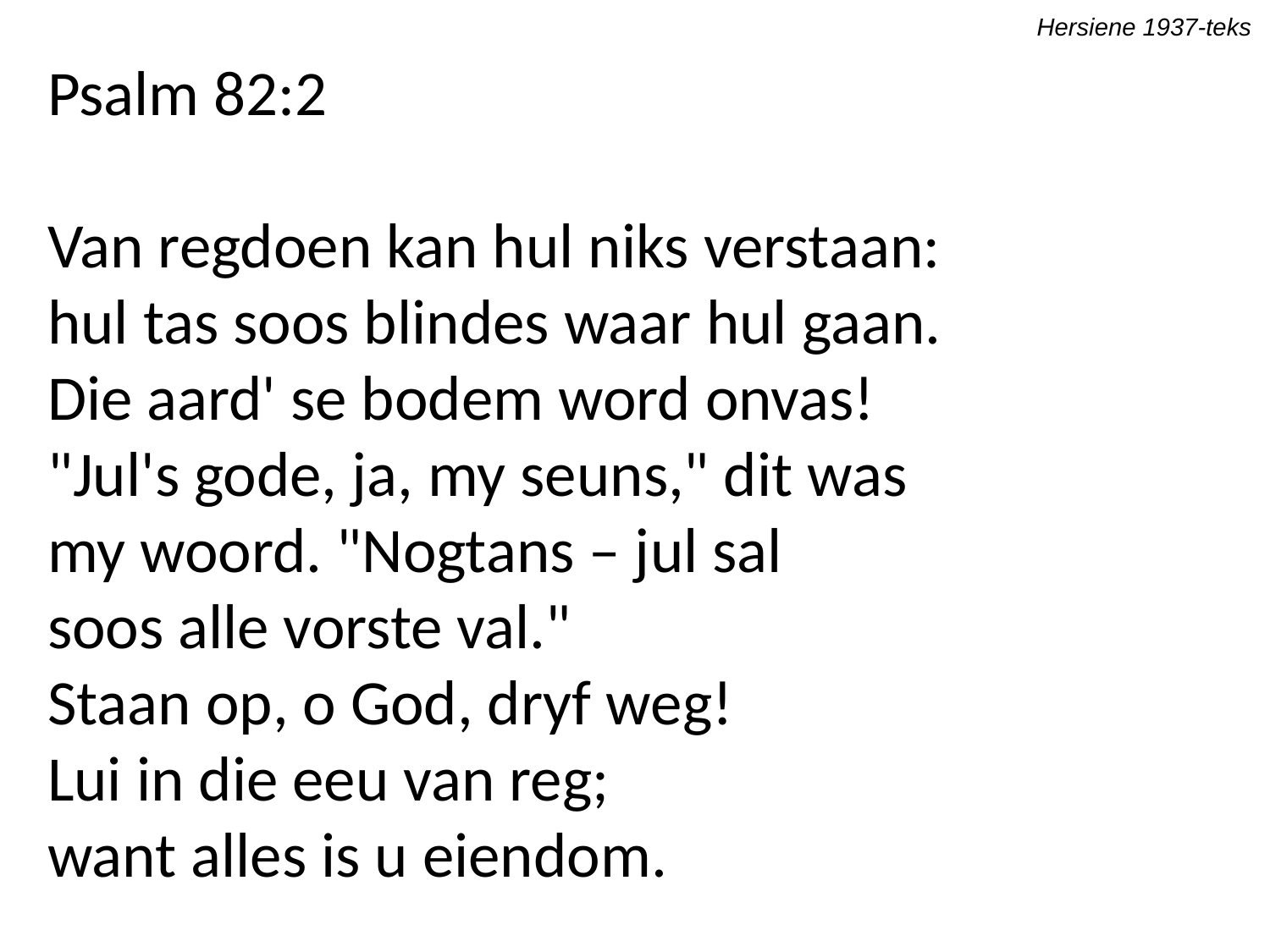

Hersiene 1937-teks
Psalm 82:2

Van regdoen kan hul niks verstaan:
hul tas soos blindes waar hul gaan.
Die aard' se bodem word onvas!
"Jul's gode, ja, my seuns," dit was
my woord. "Nogtans – jul sal
soos alle vorste val."
Staan op, o God, dryf weg!
Lui in die eeu van reg;
want alles is u eiendom.